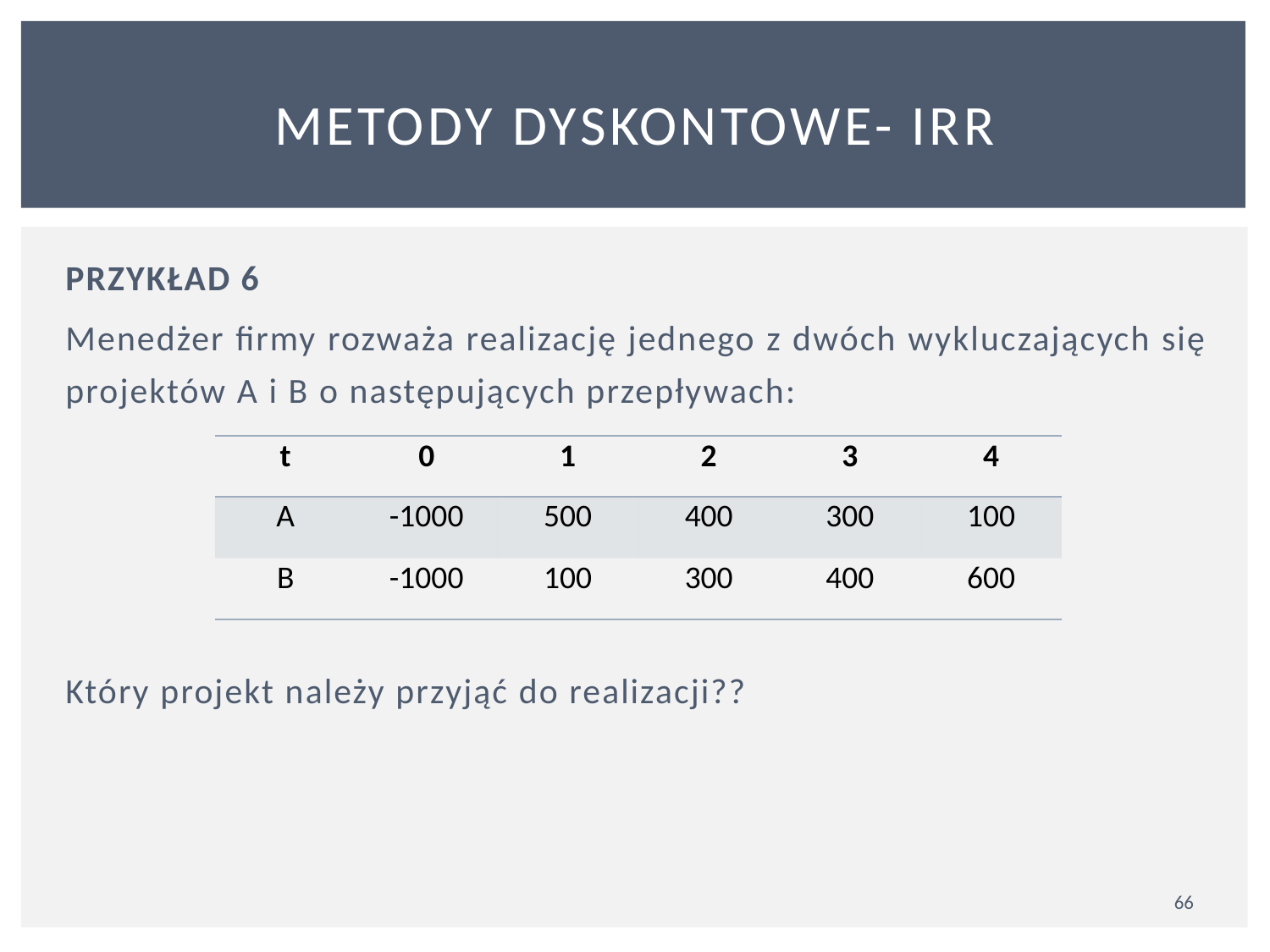

# METODY DYSKONTOWE- IRR
PRZYKŁAD 6
Menedżer firmy rozważa realizację jednego z dwóch wykluczających się projektów A i B o następujących przepływach:

Który projekt należy przyjąć do realizacji??

| t | 0 | 1 | 2 | 3 | 4 |
| --- | --- | --- | --- | --- | --- |
| A | -1000 | 500 | 400 | 300 | 100 |
| B | -1000 | 100 | 300 | 400 | 600 |
66